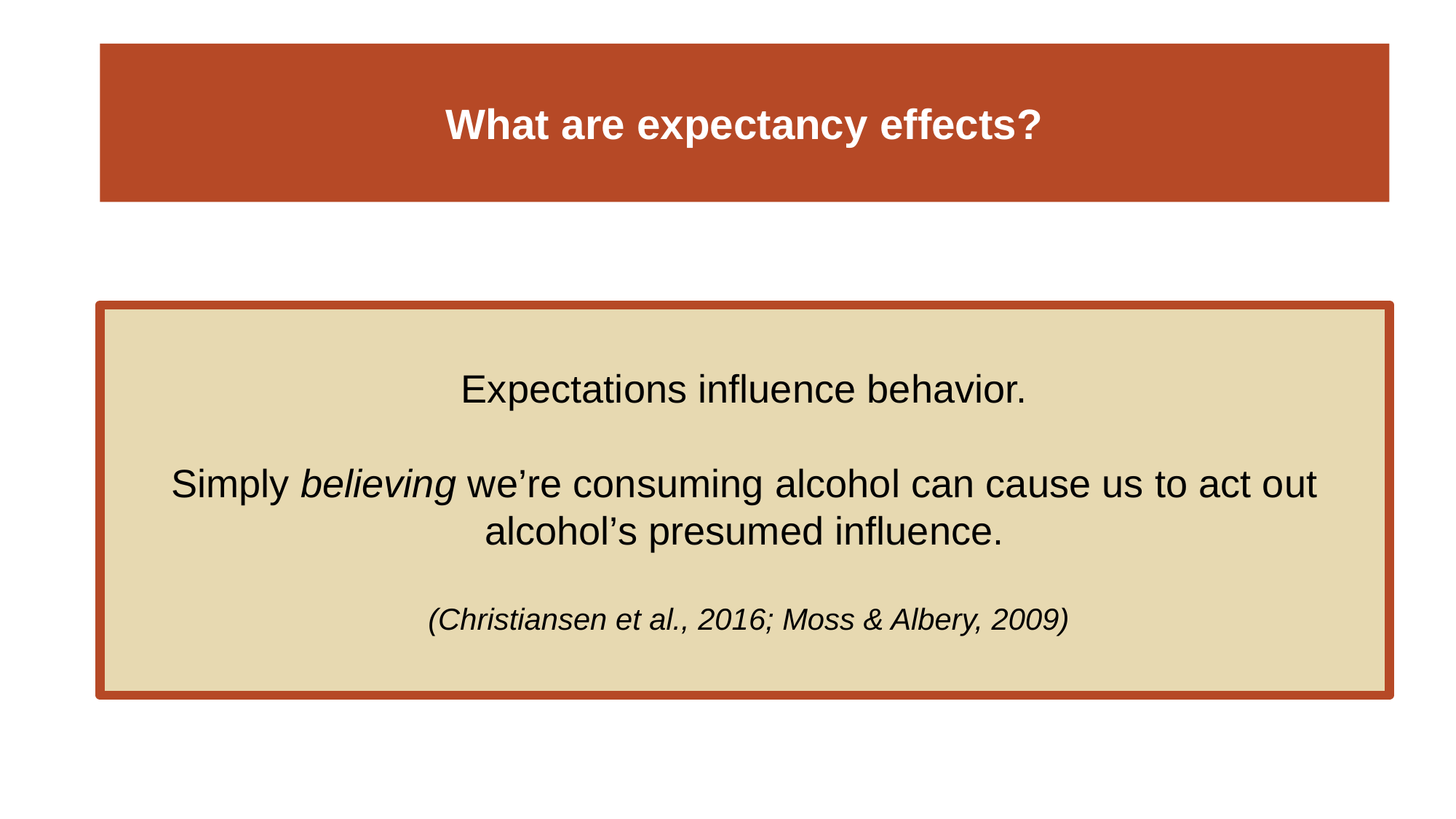

# What are expectancy effects?
Expectations influence behavior.

Simply believing we’re consuming alcohol can cause us to act out alcohol’s presumed influence.

 (Christiansen et al., 2016; Moss & Albery, 2009)